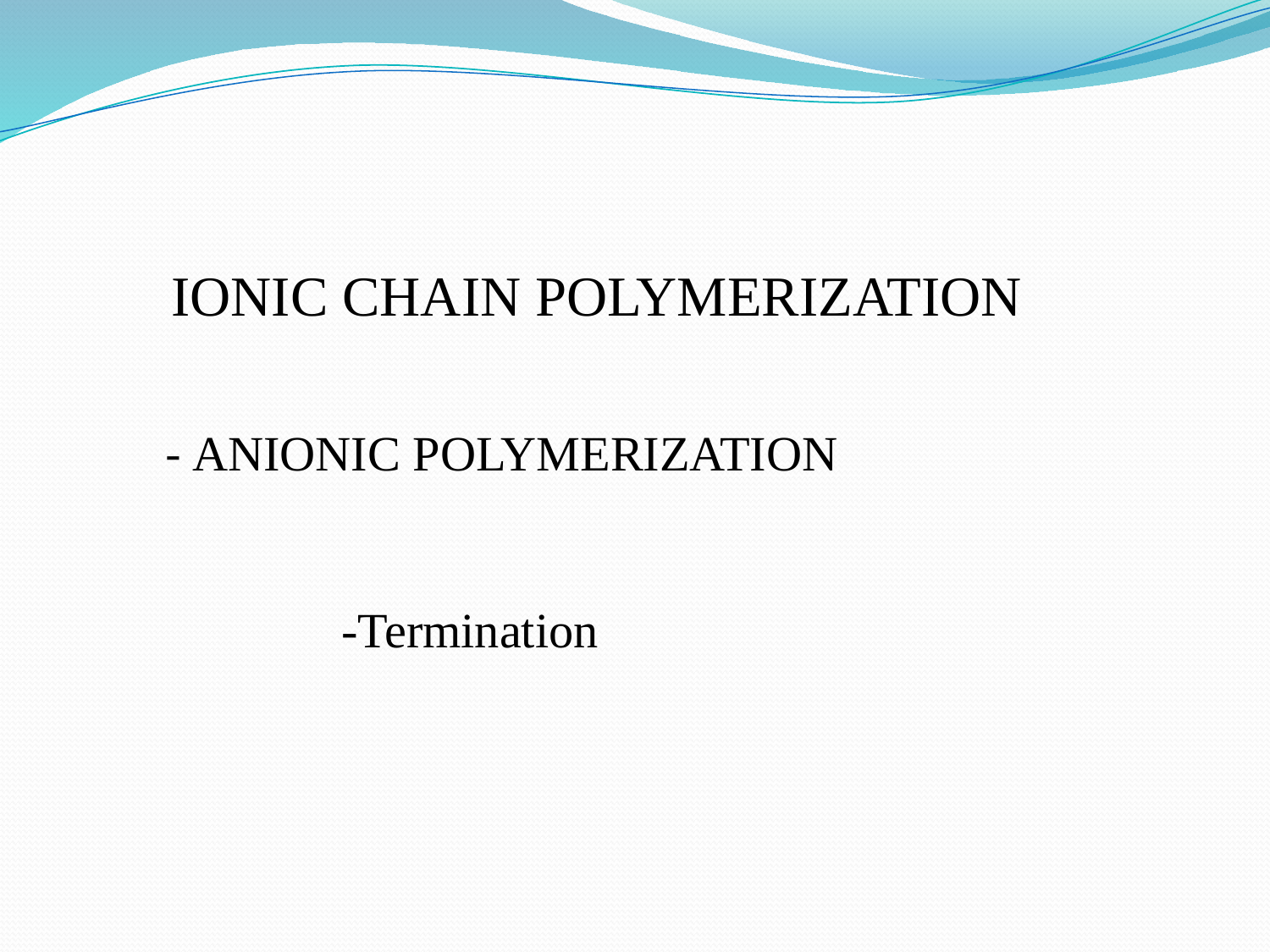

- ANIONIC POLYMERIZATION

IONIC CHAIN POLYMERIZATION
-Termination